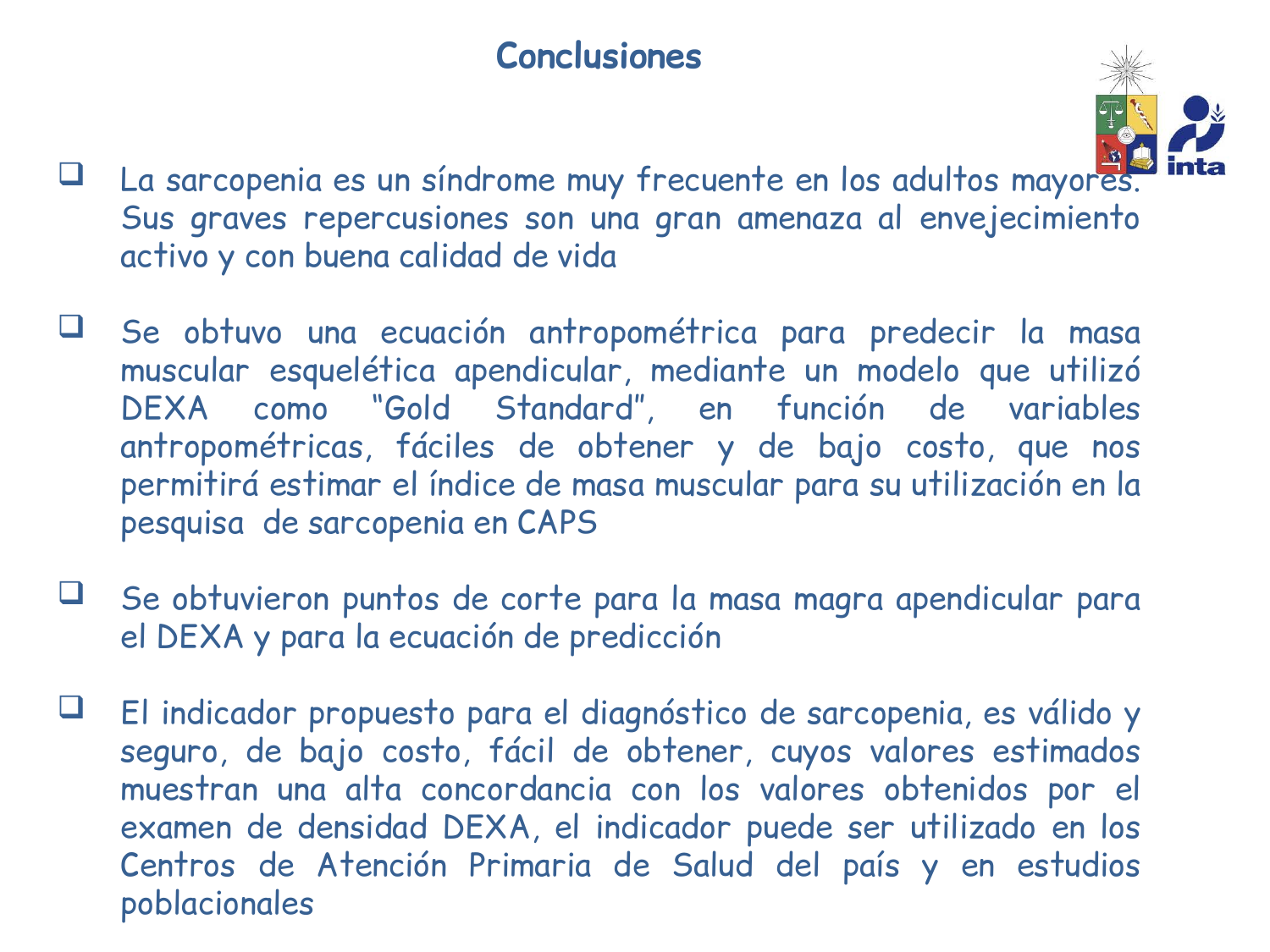

Conclusiones

La sarcopenia es un síndrome muy frecuente en los adultos mayores. Sus graves repercusiones son una gran amenaza al envejecimiento activo y con buena calidad de vida

Se obtuvo una ecuación antropométrica para predecir la masa muscular esquelética apendicular, mediante un modelo que utilizó DEXA como “Gold Standard”, en función de variables antropométricas, fáciles de obtener y de bajo costo, que nos permitirá estimar el índice de masa muscular para su utilización en la pesquisa  de sarcopenia en CAPS

Se obtuvieron puntos de corte para la masa magra apendicular para el DEXA y para la ecuación de predicción

El indicador propuesto para el diagnóstico de sarcopenia, es válido y seguro, de bajo costo, fácil de obtener, cuyos valores estimados muestran una alta concordancia con los valores obtenidos por el examen de densidad DEXA, el indicador puede ser utilizado en los Centros de Atención Primaria de Salud del país y en estudios poblacionales